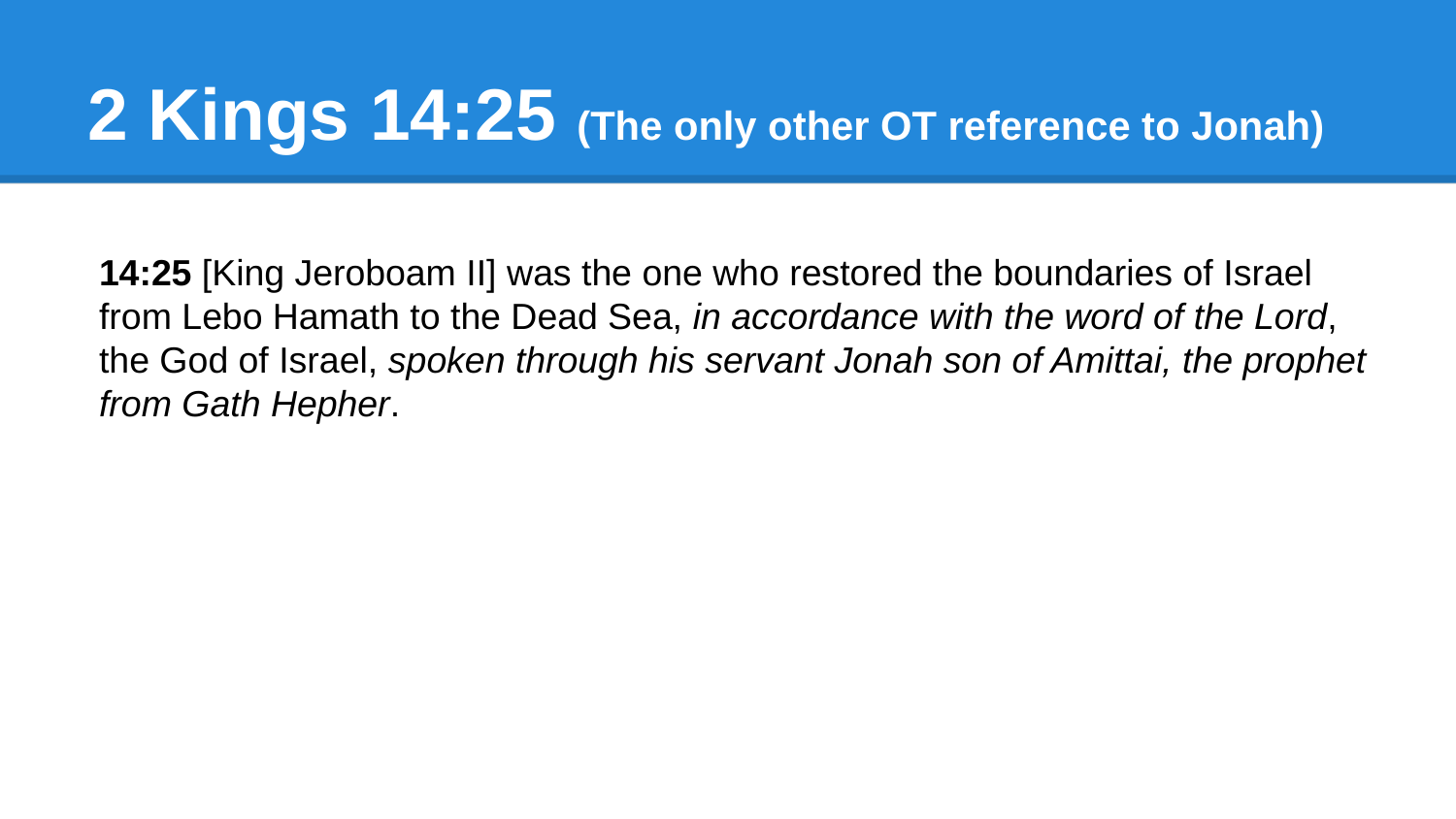

# 2 Kings 14:25 (The only other OT reference to Jonah)
14:25 [King Jeroboam II] was the one who restored the boundaries of Israel from Lebo Hamath to the Dead Sea, in accordance with the word of the Lord, the God of Israel, spoken through his servant Jonah son of Amittai, the prophet from Gath Hepher.